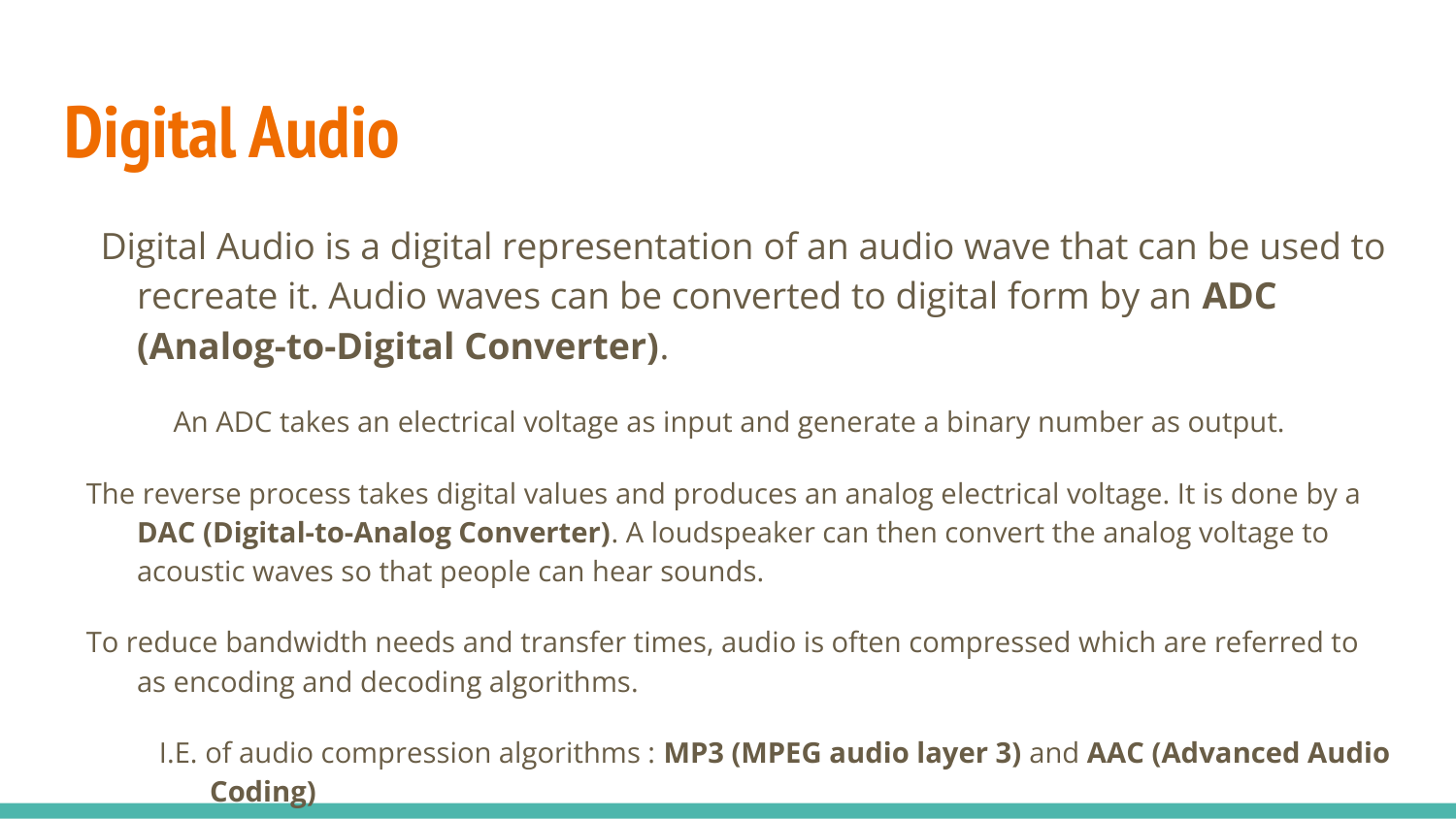

# Digital Audio
Digital Audio is a digital representation of an audio wave that can be used to recreate it. Audio waves can be converted to digital form by an ADC (Analog-to-Digital Converter).
An ADC takes an electrical voltage as input and generate a binary number as output.
The reverse process takes digital values and produces an analog electrical voltage. It is done by a DAC (Digital-to-Analog Converter). A loudspeaker can then convert the analog voltage to acoustic waves so that people can hear sounds.
To reduce bandwidth needs and transfer times, audio is often compressed which are referred to as encoding and decoding algorithms.
I.E. of audio compression algorithms : MP3 (MPEG audio layer 3) and AAC (Advanced Audio Coding)